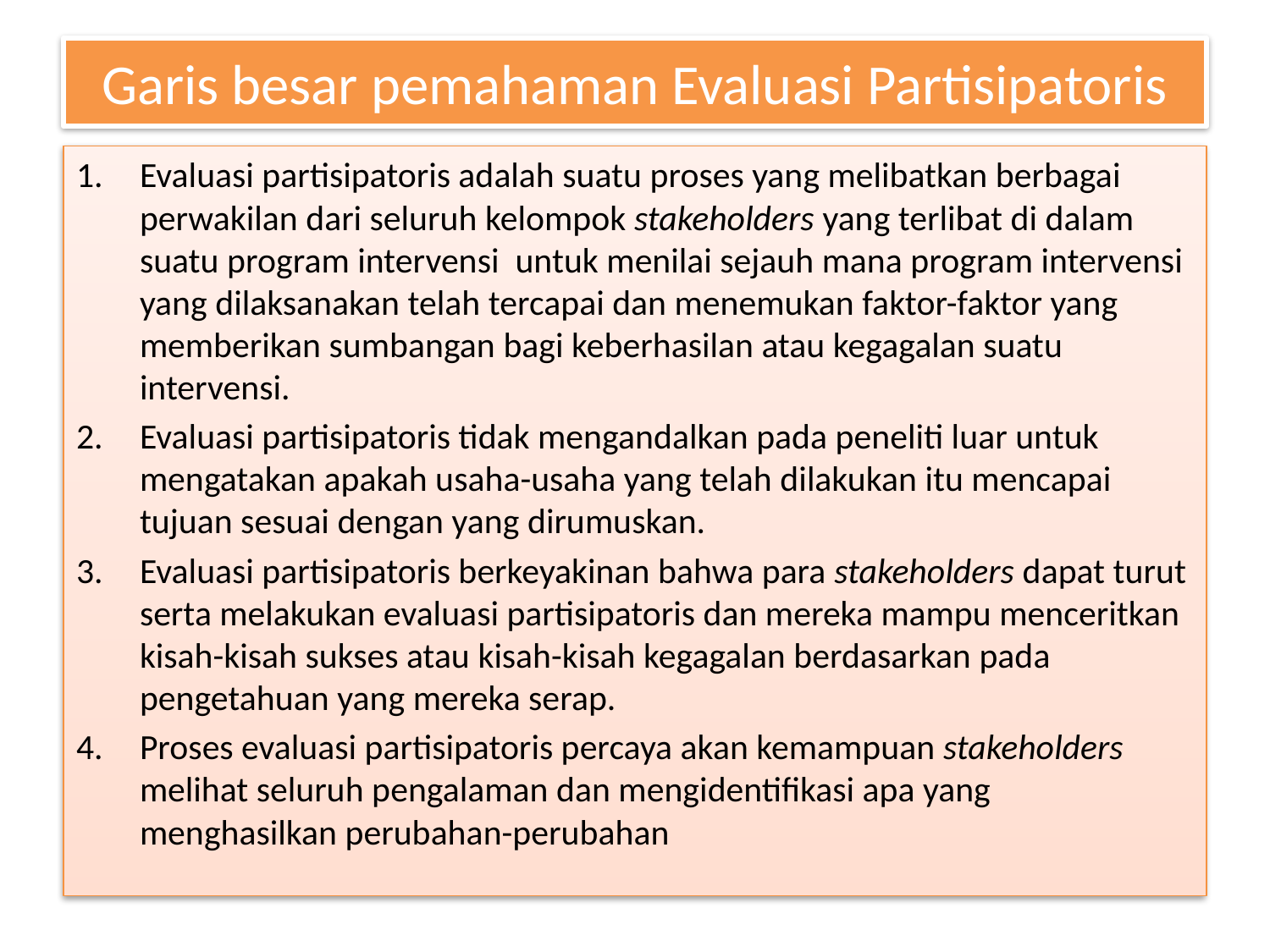

# Garis besar pemahaman Evaluasi Partisipatoris
Evaluasi partisipatoris adalah suatu proses yang melibatkan berbagai perwakilan dari seluruh kelompok stakeholders yang terlibat di dalam suatu program intervensi  untuk menilai sejauh mana program intervensi yang dilaksanakan telah tercapai dan menemukan faktor-faktor yang memberikan sumbangan bagi keberhasilan atau kegagalan suatu intervensi.
Evaluasi partisipatoris tidak mengandalkan pada peneliti luar untuk mengatakan apakah usaha-usaha yang telah dilakukan itu mencapai tujuan sesuai dengan yang dirumuskan.
Evaluasi partisipatoris berkeyakinan bahwa para stakeholders dapat turut serta melakukan evaluasi partisipatoris dan mereka mampu menceritkan kisah-kisah sukses atau kisah-kisah kegagalan berdasarkan pada pengetahuan yang mereka serap.
Proses evaluasi partisipatoris percaya akan kemampuan stakeholders melihat seluruh pengalaman dan mengidentifikasi apa yang menghasilkan perubahan-perubahan